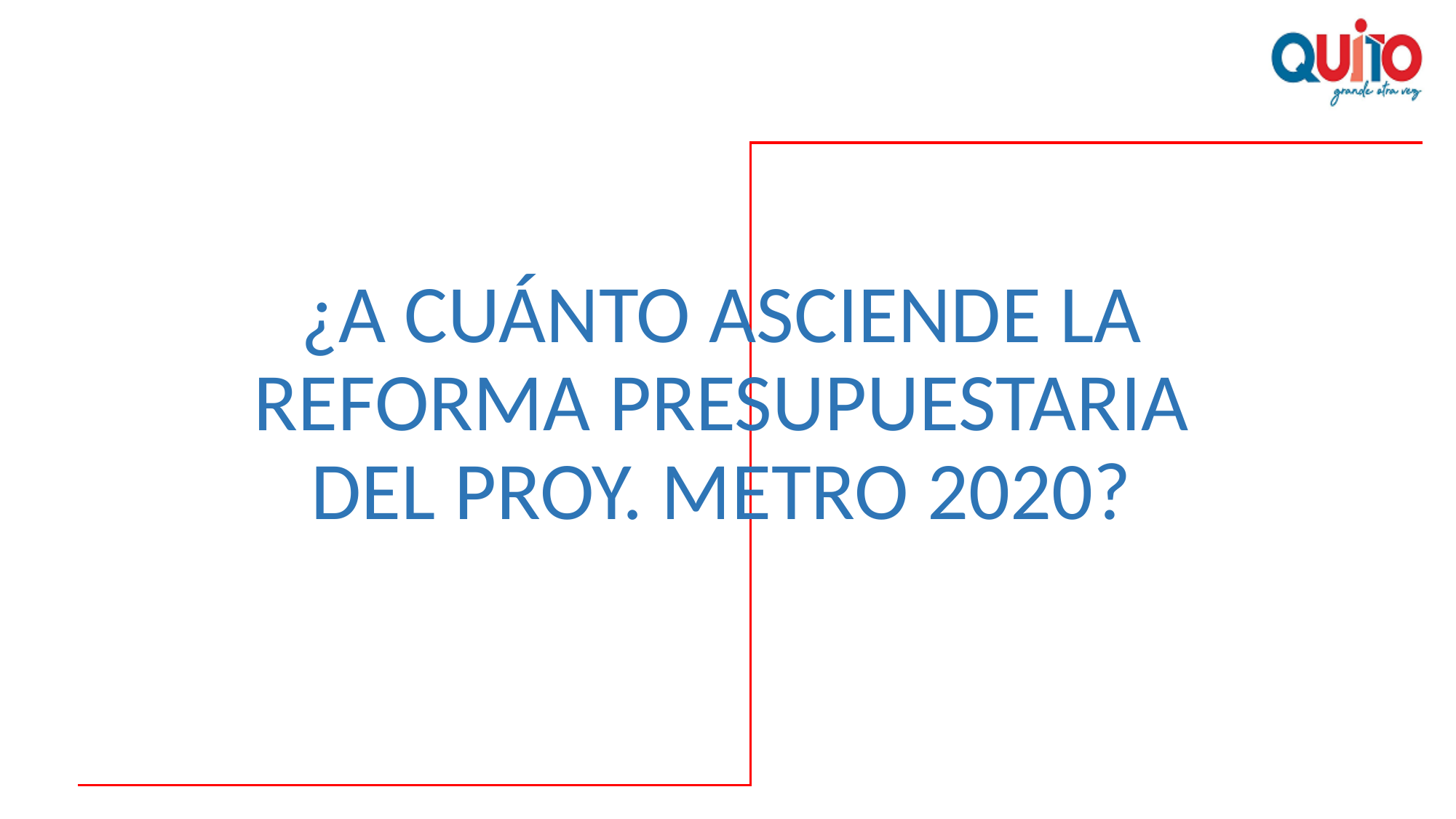

¿A CUÁNTO ASCIENDE LA REFORMA PRESUPUESTARIA DEL PROY. METRO 2020?